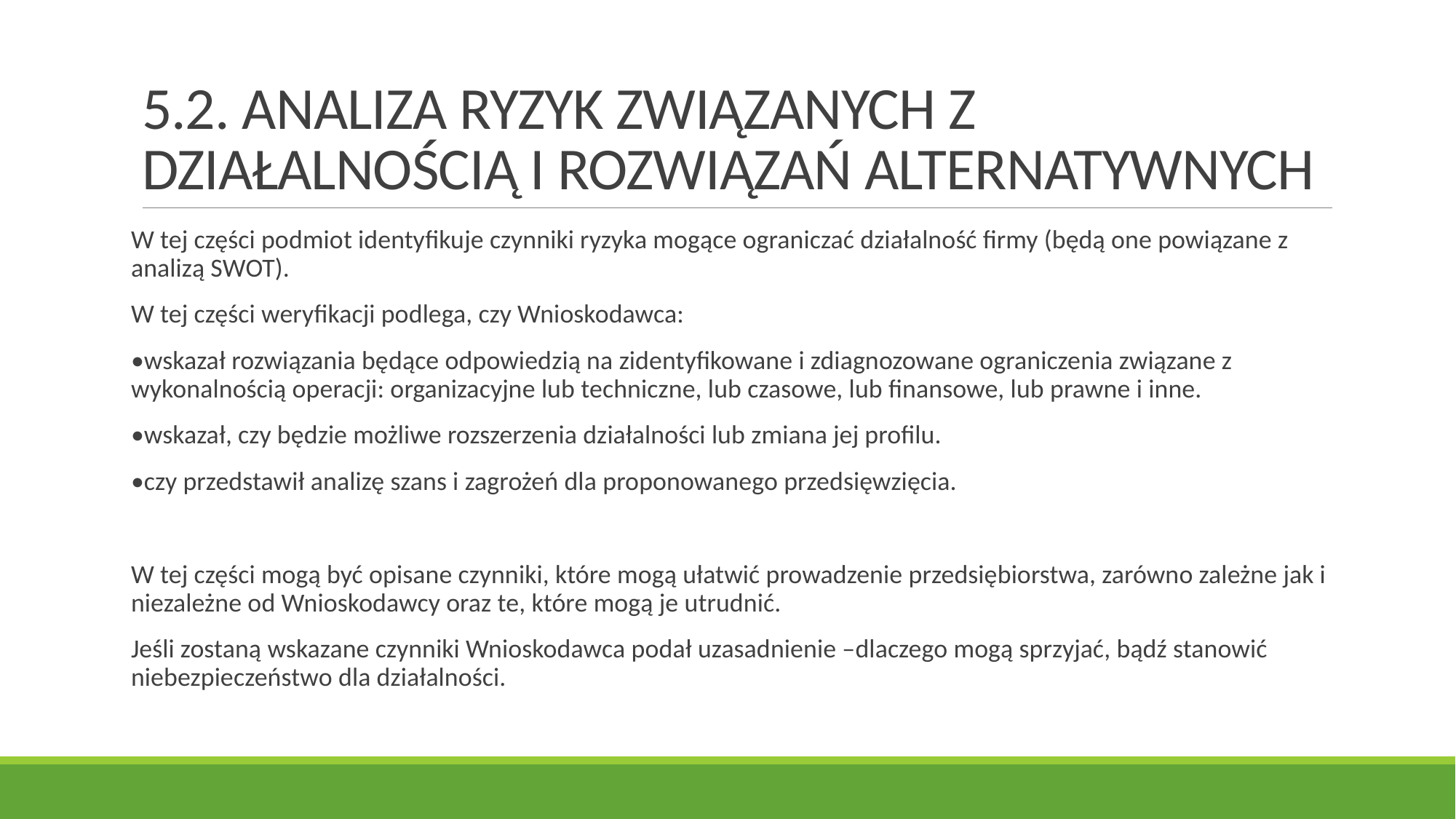

# 5.2. ANALIZA RYZYK ZWIĄZANYCH Z DZIAŁALNOŚCIĄ I ROZWIĄZAŃ ALTERNATYWNYCH
W tej części podmiot identyfikuje czynniki ryzyka mogące ograniczać działalność firmy (będą one powiązane z analizą SWOT).
W tej części weryfikacji podlega, czy Wnioskodawca:
•wskazał rozwiązania będące odpowiedzią na zidentyfikowane i zdiagnozowane ograniczenia związane z wykonalnością operacji: organizacyjne lub techniczne, lub czasowe, lub finansowe, lub prawne i inne.
•wskazał, czy będzie możliwe rozszerzenia działalności lub zmiana jej profilu.
•czy przedstawił analizę szans i zagrożeń dla proponowanego przedsięwzięcia.

W tej części mogą być opisane czynniki, które mogą ułatwić prowadzenie przedsiębiorstwa, zarówno zależne jak i niezależne od Wnioskodawcy oraz te, które mogą je utrudnić.
Jeśli zostaną wskazane czynniki Wnioskodawca podał uzasadnienie –dlaczego mogą sprzyjać, bądź stanowić niebezpieczeństwo dla działalności.